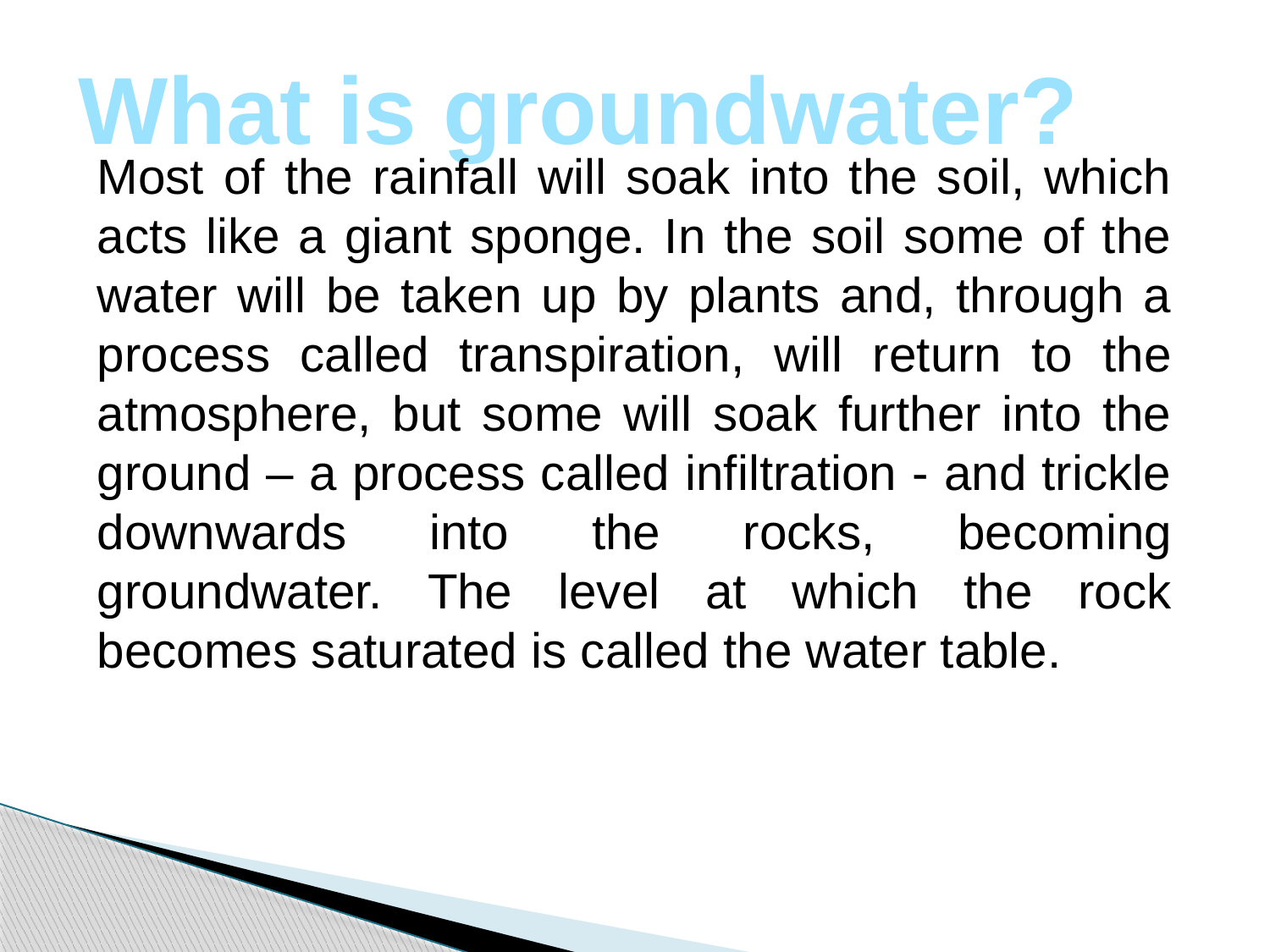

What is groundwater?
Most of the rainfall will soak into the soil, which acts like a giant sponge. In the soil some of the water will be taken up by plants and, through a process called transpiration, will return to the atmosphere, but some will soak further into the ground – a process called infiltration - and trickle downwards into the rocks, becoming groundwater. The level at which the rock becomes saturated is called the water table.